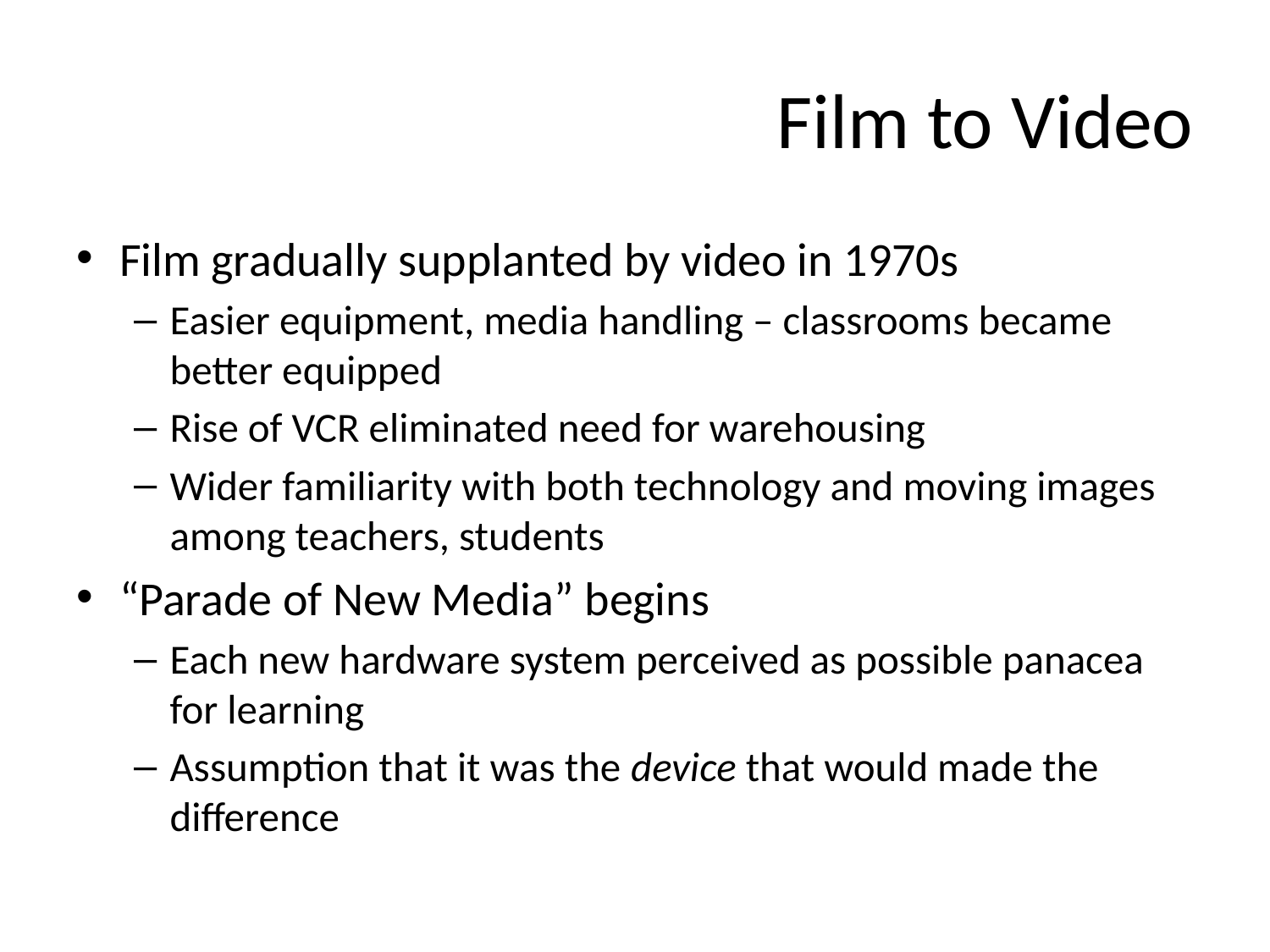

# Film to Video
Film gradually supplanted by video in 1970s
Easier equipment, media handling – classrooms became better equipped
Rise of VCR eliminated need for warehousing
Wider familiarity with both technology and moving images among teachers, students
“Parade of New Media” begins
Each new hardware system perceived as possible panacea for learning
Assumption that it was the device that would made the difference